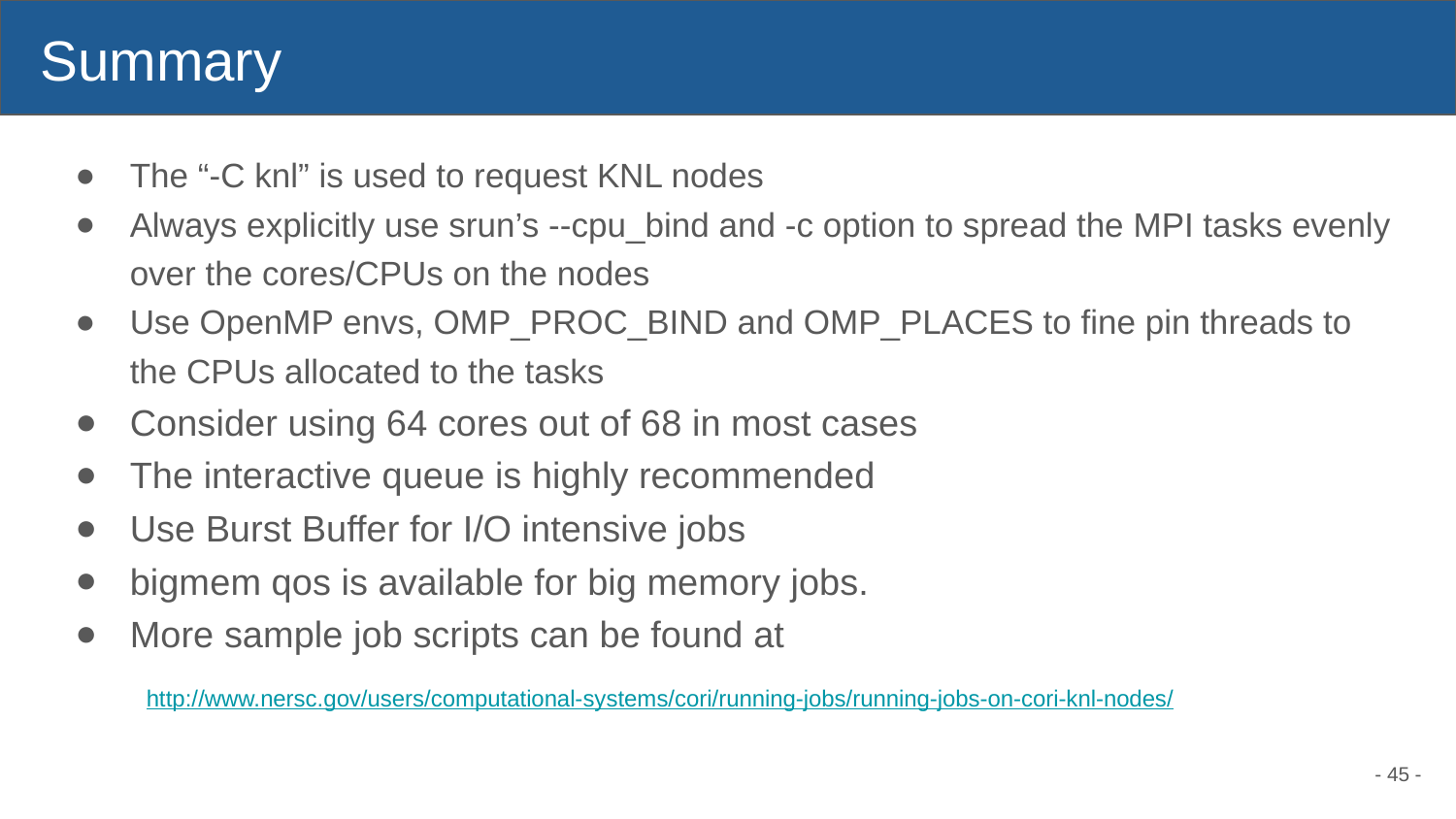

# Summary
The “-C knl” is used to request KNL nodes
Always explicitly use srun’s --cpu_bind and -c option to spread the MPI tasks evenly over the cores/CPUs on the nodes
Use OpenMP envs, OMP_PROC_BIND and OMP_PLACES to fine pin threads to the CPUs allocated to the tasks
Consider using 64 cores out of 68 in most cases
The interactive queue is highly recommended
Use Burst Buffer for I/O intensive jobs
bigmem qos is available for big memory jobs.
More sample job scripts can be found at
http://www.nersc.gov/users/computational-systems/cori/running-jobs/running-jobs-on-cori-knl-nodes/

- 45 -